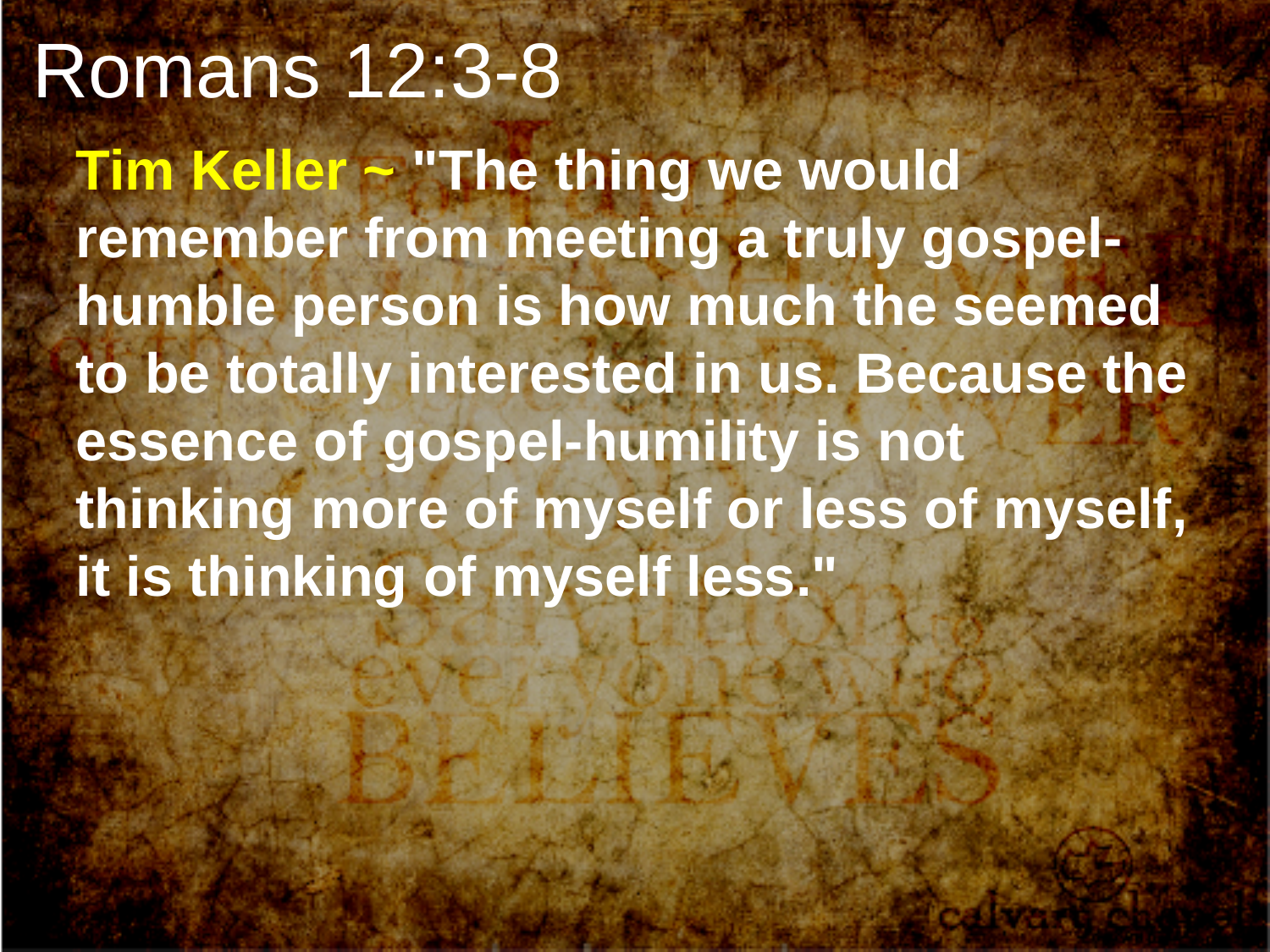

Romans 12:3-8
Tim Keller ~ "The thing we would remember from meeting a truly gospel-humble person is how much the seemed to be totally interested in us. Because the essence of gospel-humility is not thinking more of myself or less of myself, it is thinking of myself less."